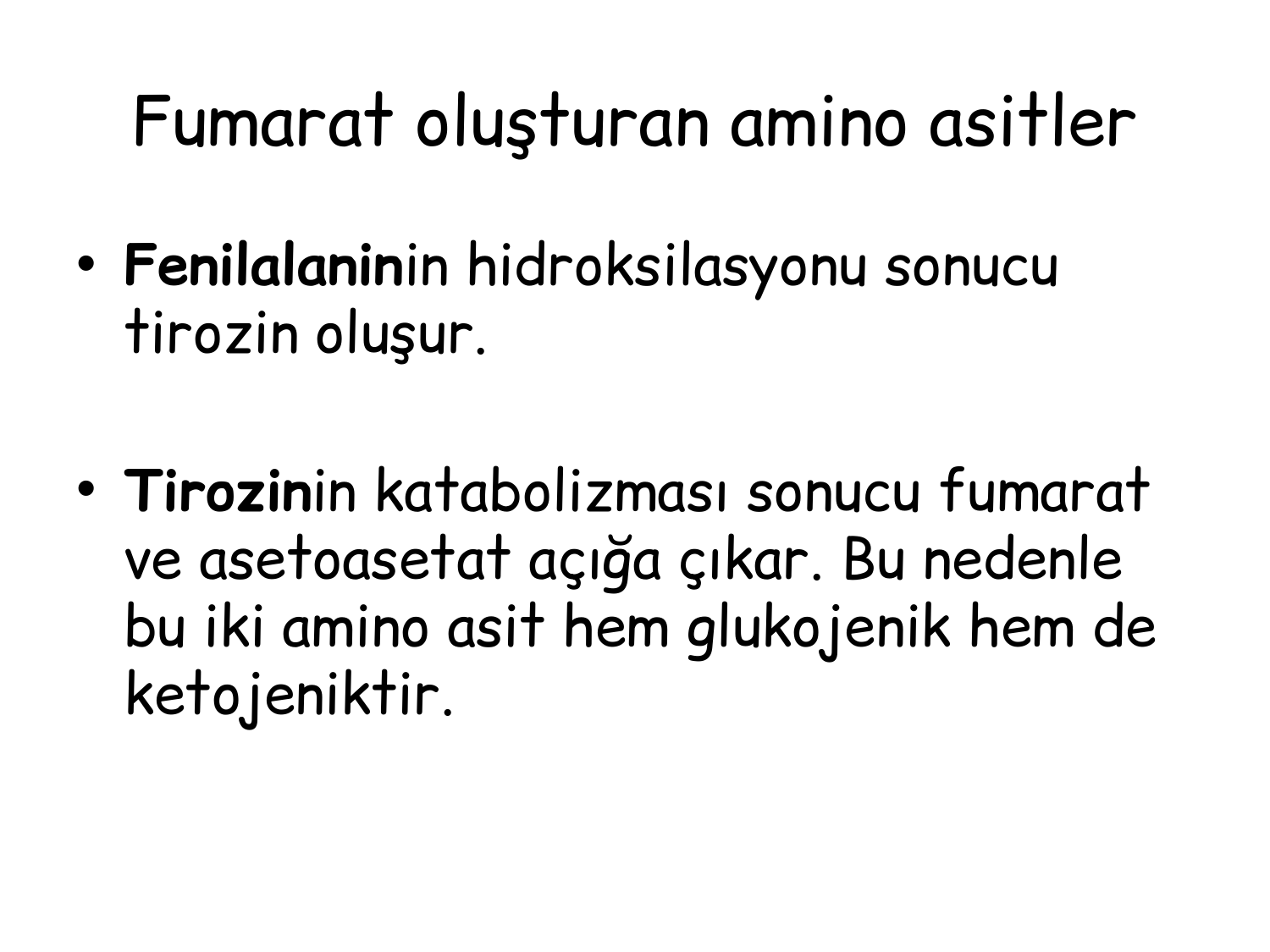

# Fumarat oluşturan amino asitler
Fenilalaninin hidroksilasyonu sonucu tirozin oluşur.

Tirozinin katabolizması sonucu fumarat ve asetoasetat açığa çıkar. Bu nedenle bu iki amino asit hem glukojenik hem de ketojeniktir.